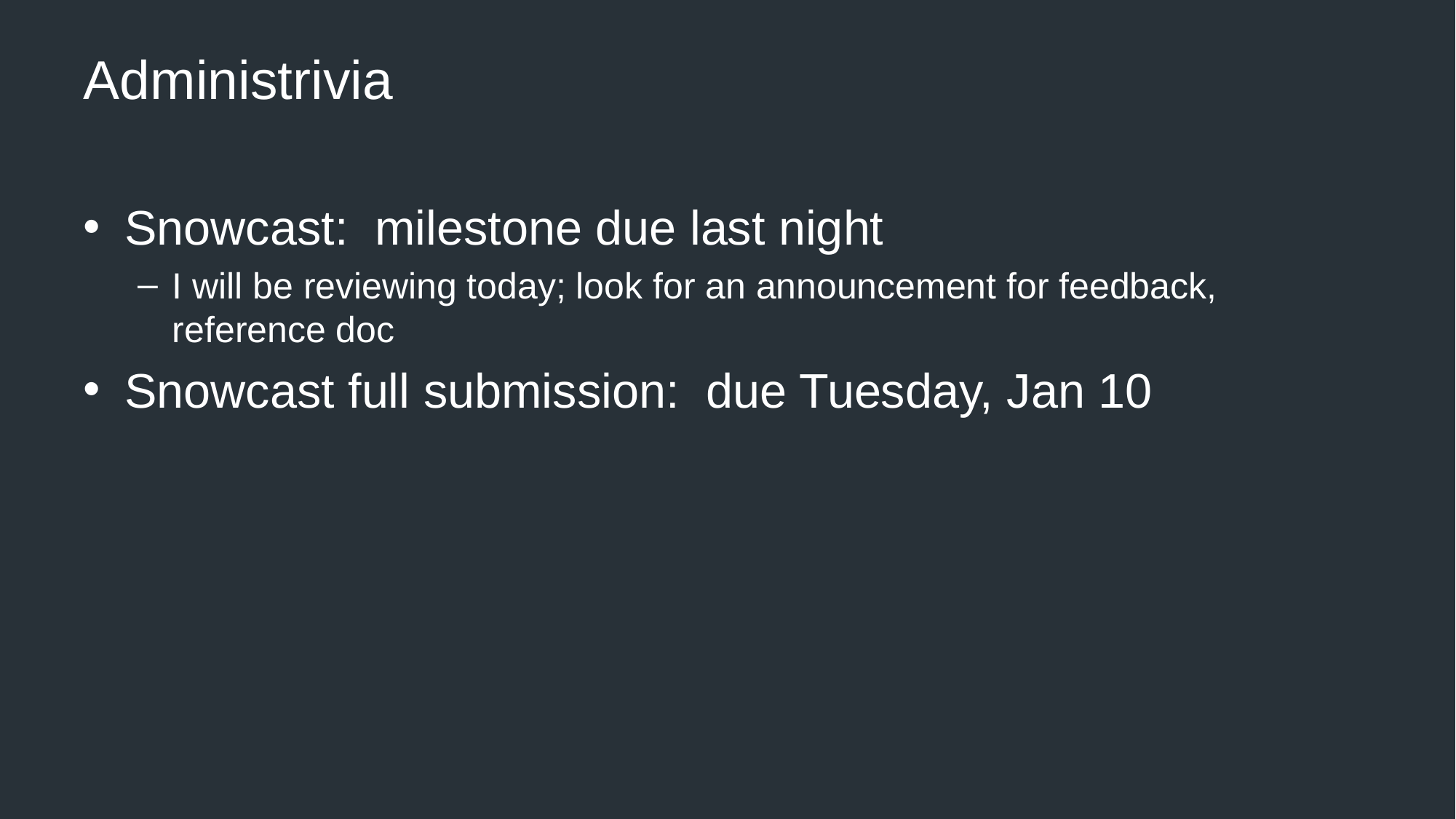

# Administrivia
Snowcast:  milestone due last night
I will be reviewing today; look for an announcement for feedback, reference doc
Snowcast full submission:  due Tuesday, Jan 10